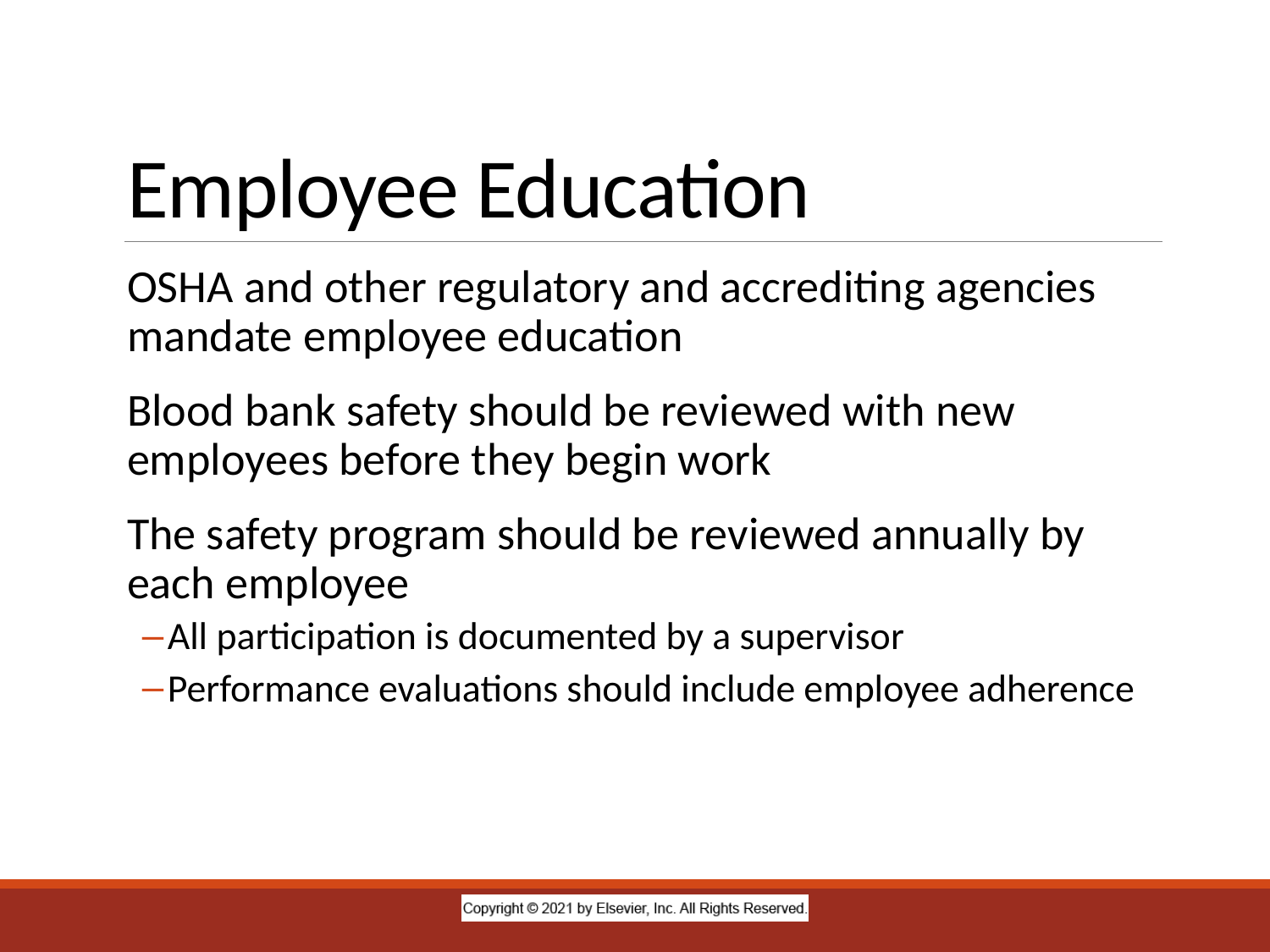

# Employee Education
OSHA and other regulatory and accrediting agencies mandate employee education
Blood bank safety should be reviewed with new employees before they begin work
The safety program should be reviewed annually by each employee
All participation is documented by a supervisor
Performance evaluations should include employee adherence